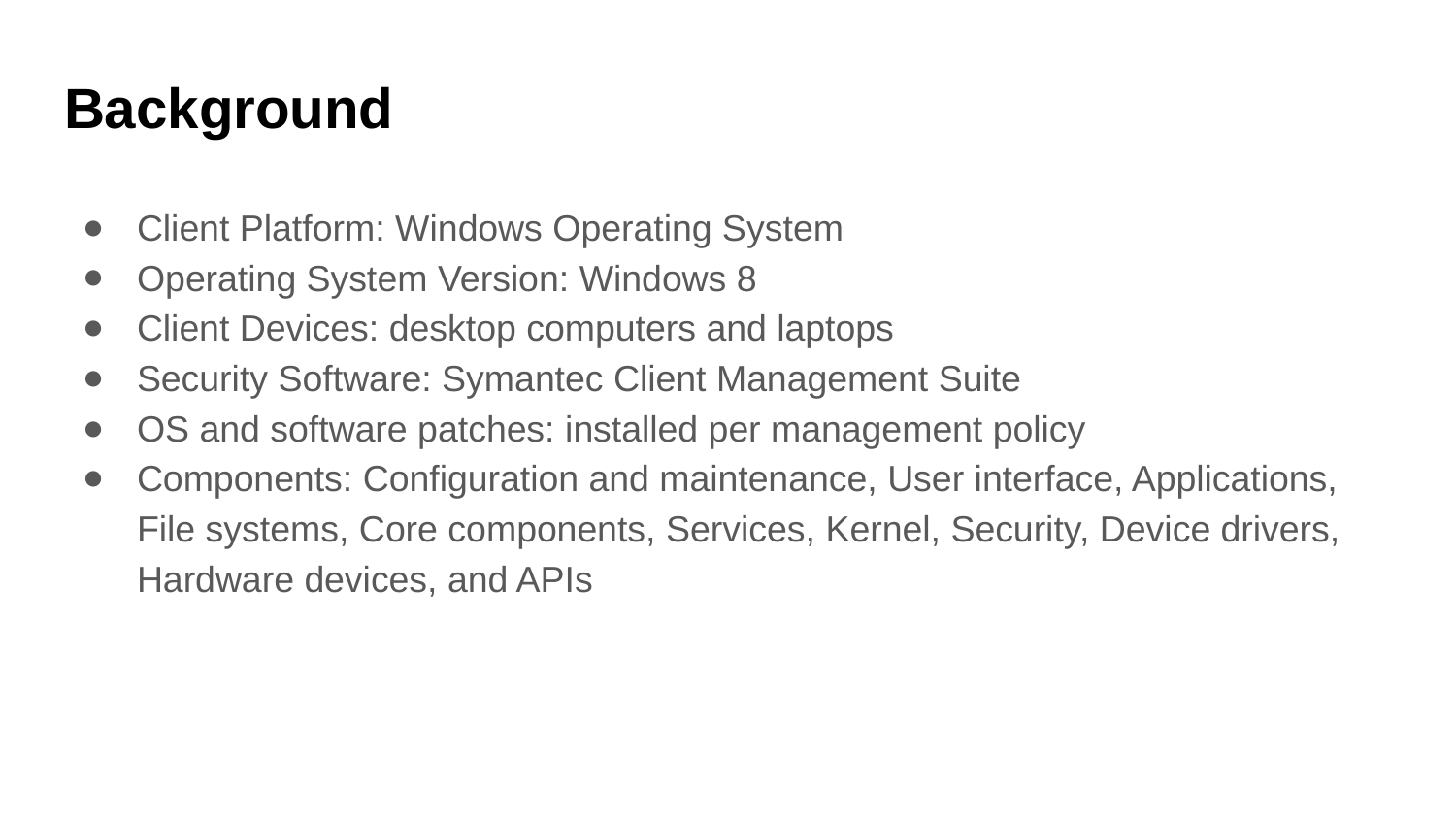

# Background
Client Platform: Windows Operating System
Operating System Version: Windows 8
Client Devices: desktop computers and laptops
Security Software: Symantec Client Management Suite
OS and software patches: installed per management policy
Components: Configuration and maintenance, User interface, Applications, File systems, Core components, Services, Kernel, Security, Device drivers, Hardware devices, and APIs